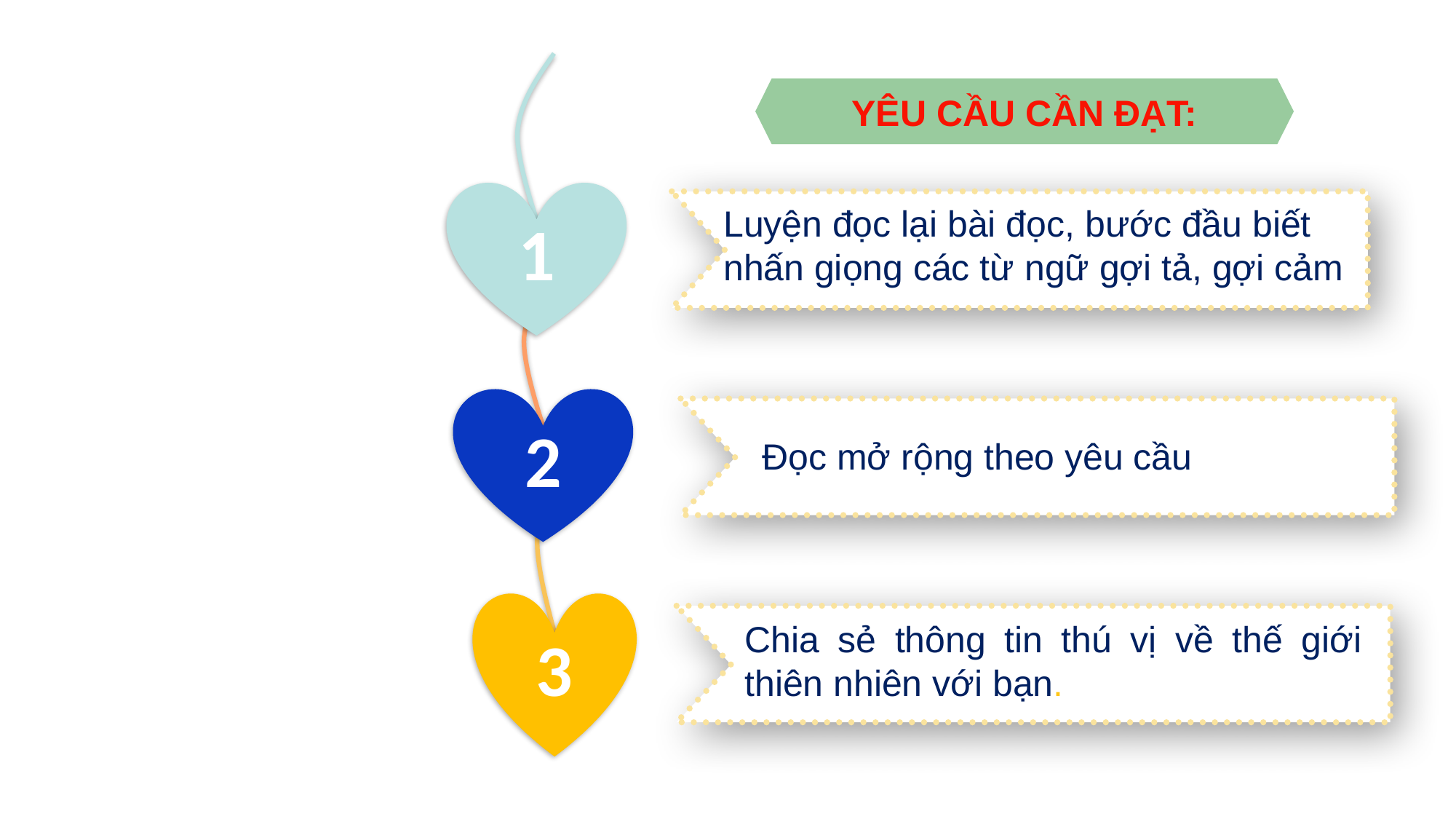

1

2
YÊU CẦU CẦN ĐẠT:

3

Luyện đọc lại bài đọc, bước đầu biết nhấn giọng các từ ngữ gợi tả, gợi cảm

Đọc mở rộng theo yêu cầu

Chia sẻ thông tin thú vị về thế giới thiên nhiên với bạn.